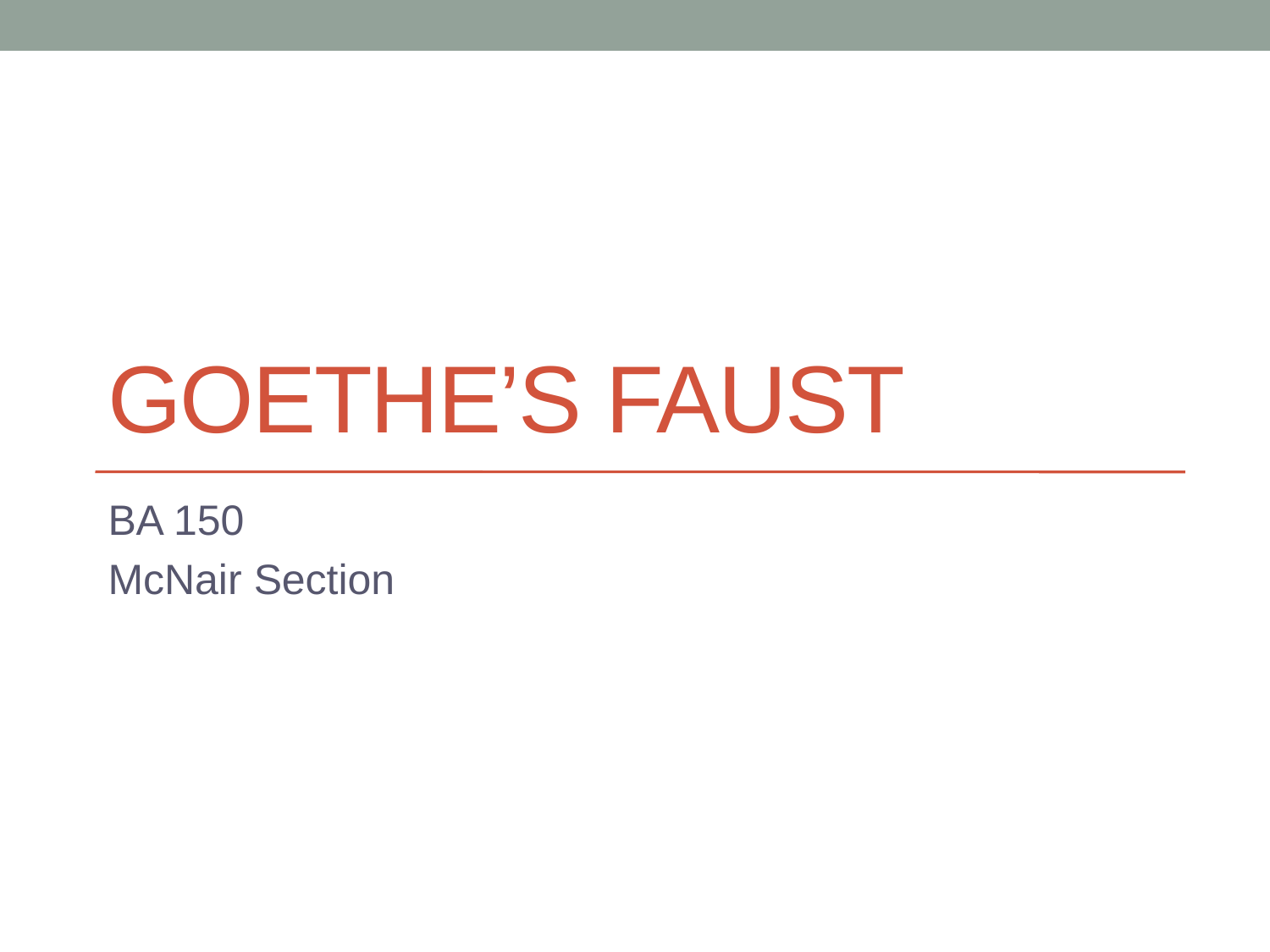

# Goethe’s Faust
BA 150
McNair Section